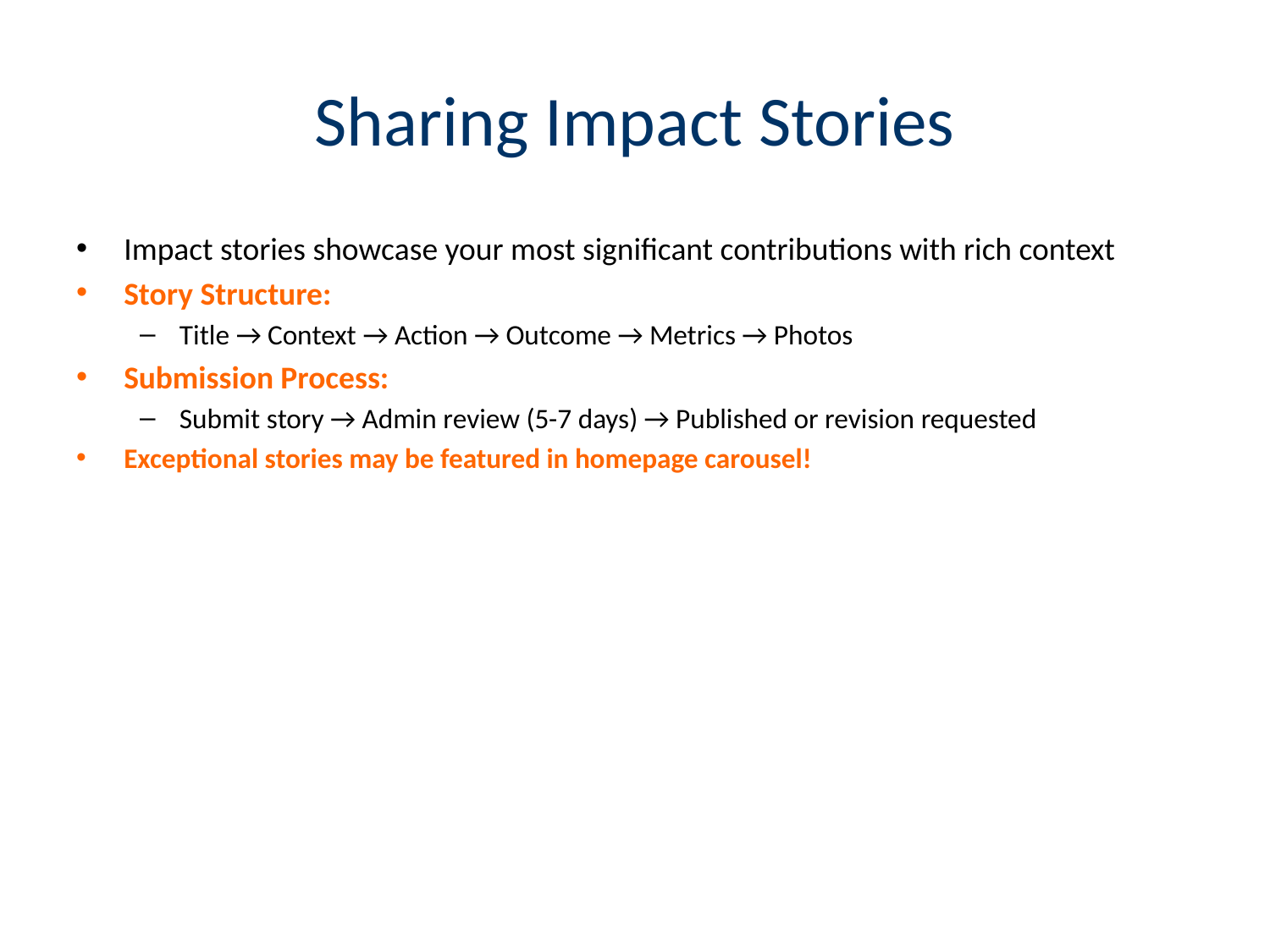

# Sharing Impact Stories
Impact stories showcase your most significant contributions with rich context
Story Structure:
Title → Context → Action → Outcome → Metrics → Photos
Submission Process:
Submit story → Admin review (5-7 days) → Published or revision requested
Exceptional stories may be featured in homepage carousel!